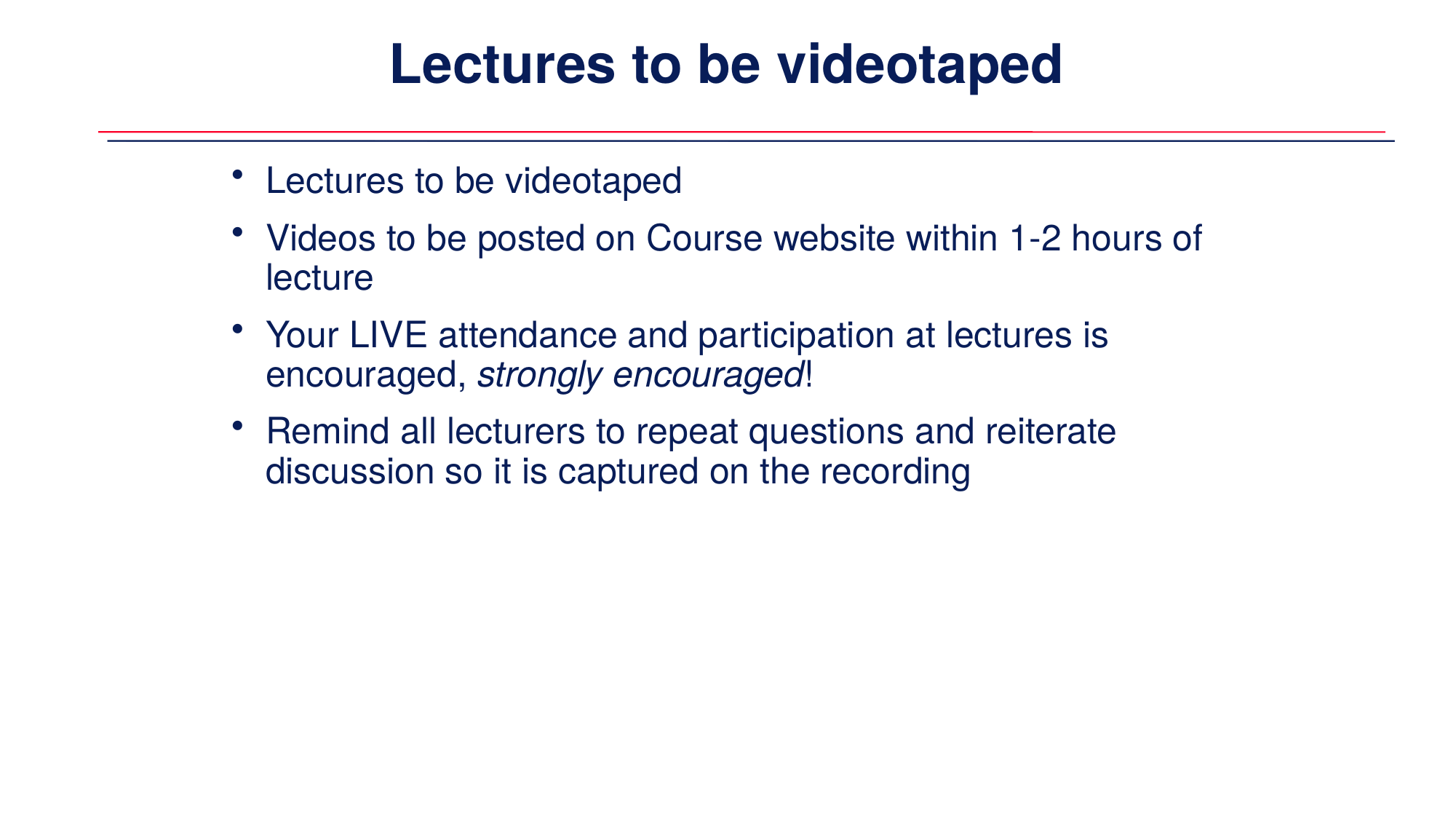

Lectures to be videotaped
Lectures to be videotaped
Videos to be posted on Course website within 1-2 hours of lecture
Your LIVE attendance and participation at lectures is encouraged, strongly encouraged!
Remind all lecturers to repeat questions and reiterate discussion so it is captured on the recording